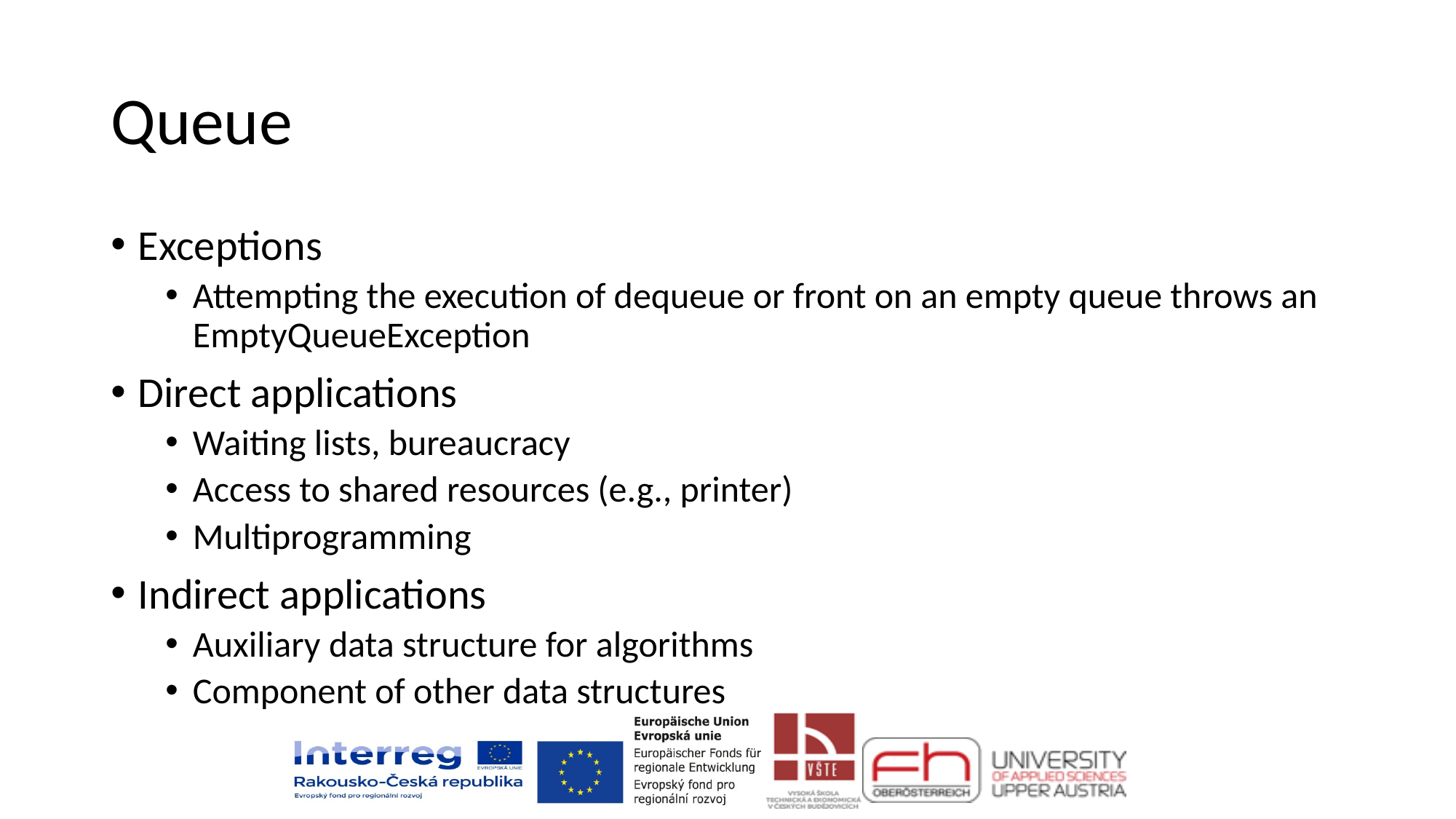

# Queue
Exceptions
Attempting the execution of dequeue or front on an empty queue throws an EmptyQueueException
Direct applications
Waiting lists, bureaucracy
Access to shared resources (e.g., printer)
Multiprogramming
Indirect applications
Auxiliary data structure for algorithms
Component of other data structures